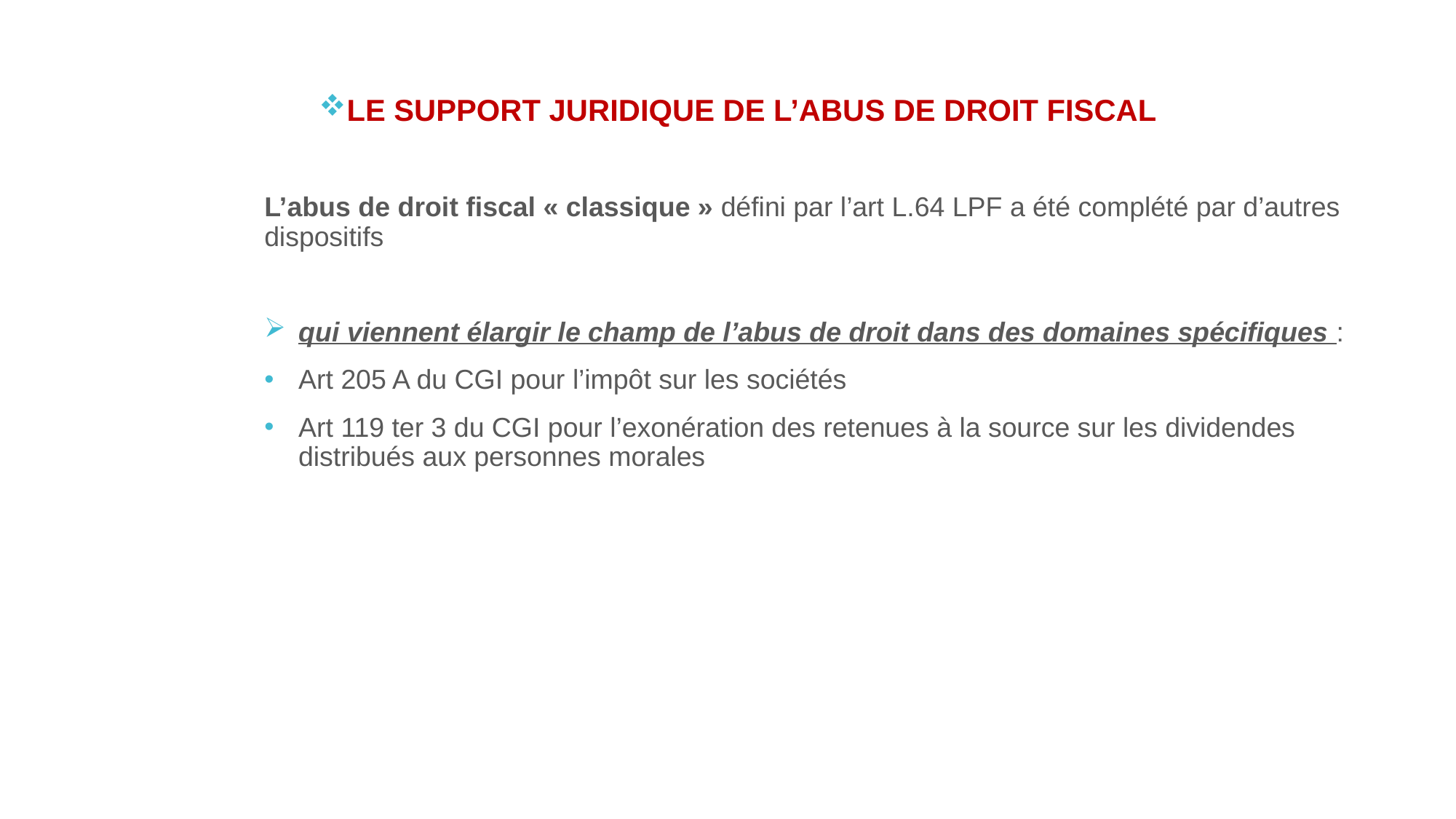

LE SUPPORT JURIDIQUE DE L’ABUS DE DROIT FISCAL

L’abus de droit fiscal « classique » défini par l’art L.64 LPF a été complété par d’autres dispositifs

qui viennent élargir le champ de l’abus de droit dans des domaines spécifiques :
Art 205 A du CGI pour l’impôt sur les sociétés
Art 119 ter 3 du CGI pour l’exonération des retenues à la source sur les dividendes distribués aux personnes morales